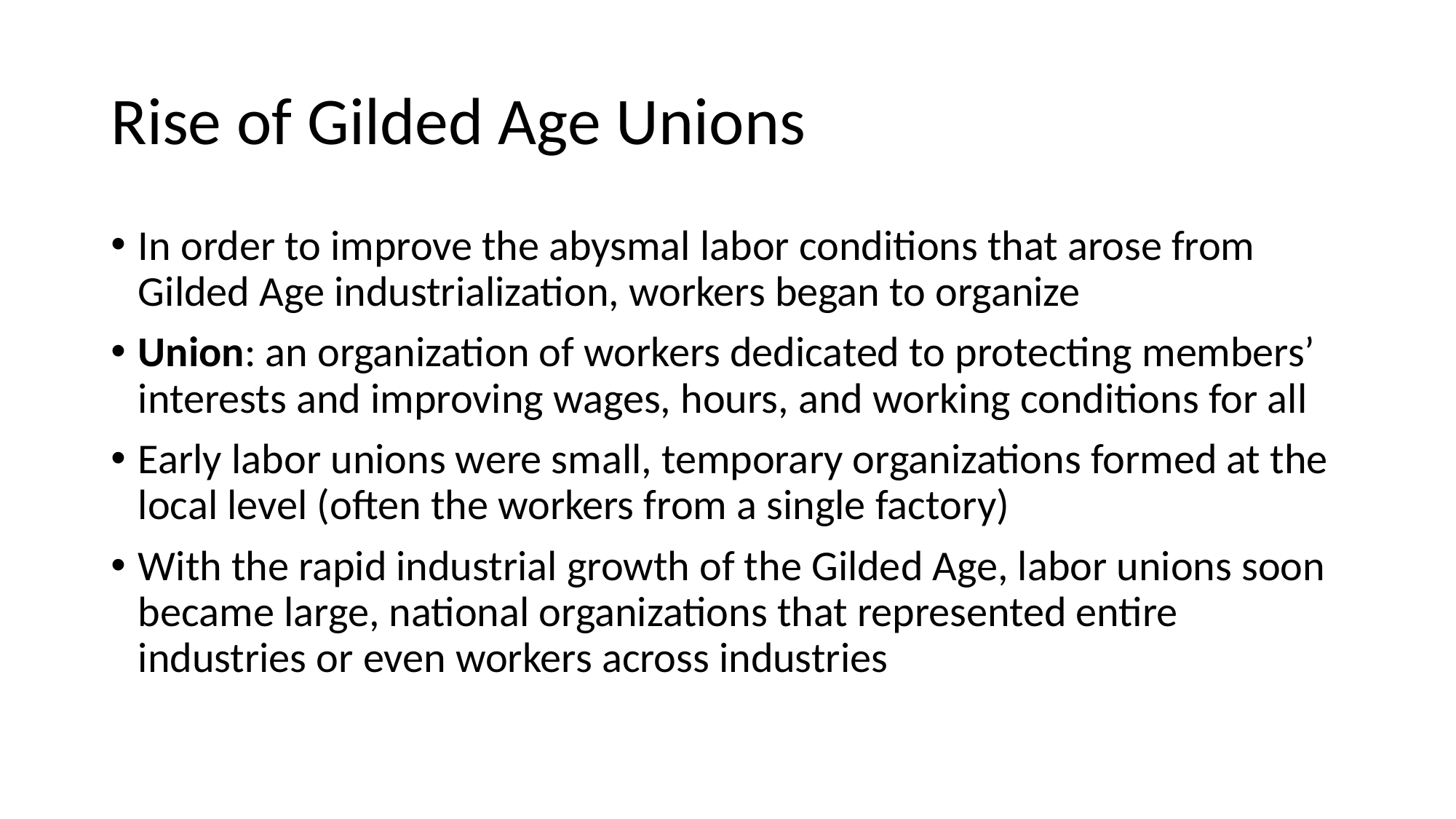

# Rise of Gilded Age Unions
In order to improve the abysmal labor conditions that arose from Gilded Age industrialization, workers began to organize
Union: an organization of workers dedicated to protecting members’ interests and improving wages, hours, and working conditions for all
Early labor unions were small, temporary organizations formed at the local level (often the workers from a single factory)
With the rapid industrial growth of the Gilded Age, labor unions soon became large, national organizations that represented entire industries or even workers across industries